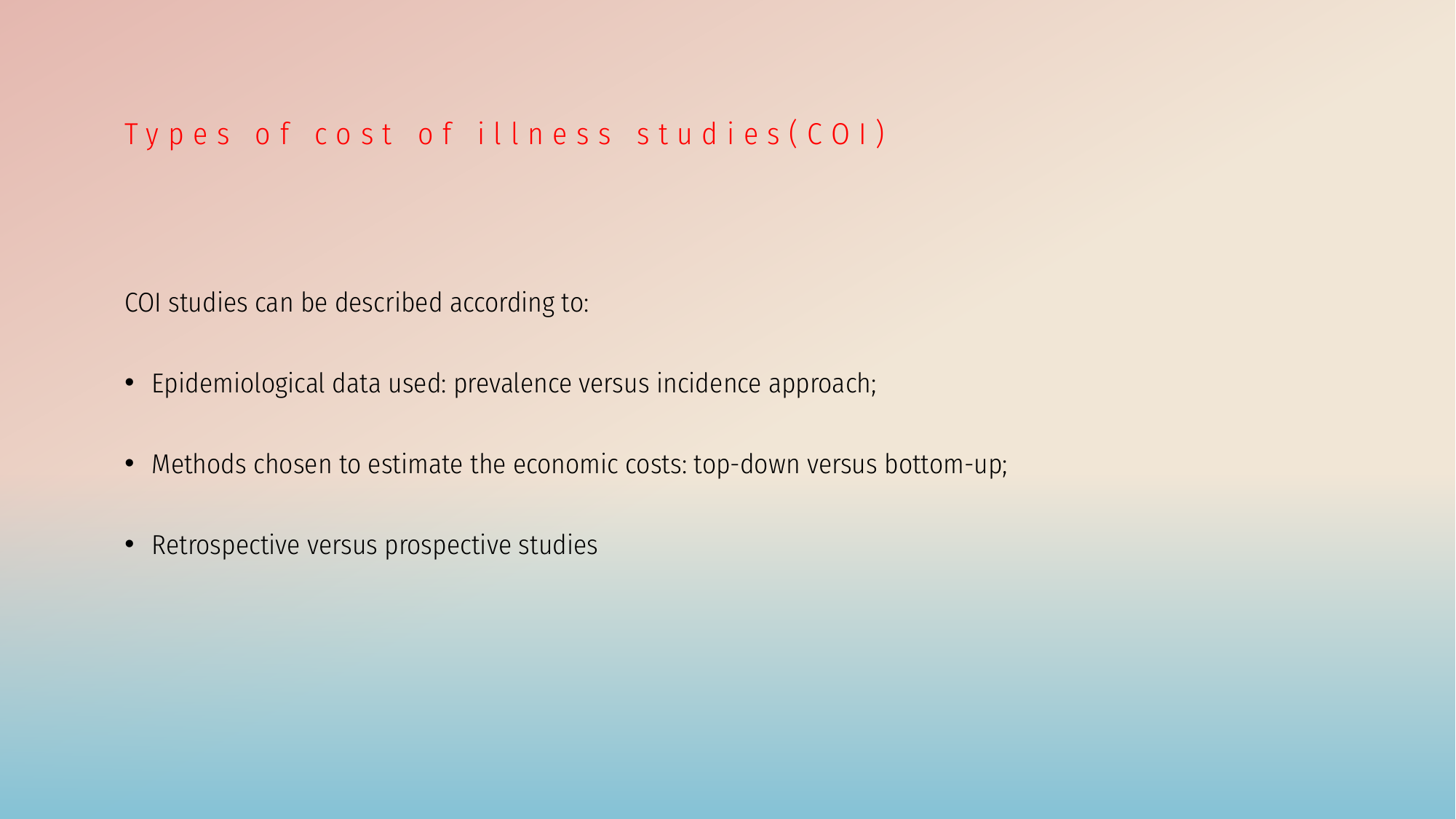

# Types of cost of illness studies(COI)
COI studies can be described according to:
Epidemiological data used: prevalence versus incidence approach;
Methods chosen to estimate the economic costs: top-down versus bottom-up;
Retrospective versus prospective studies